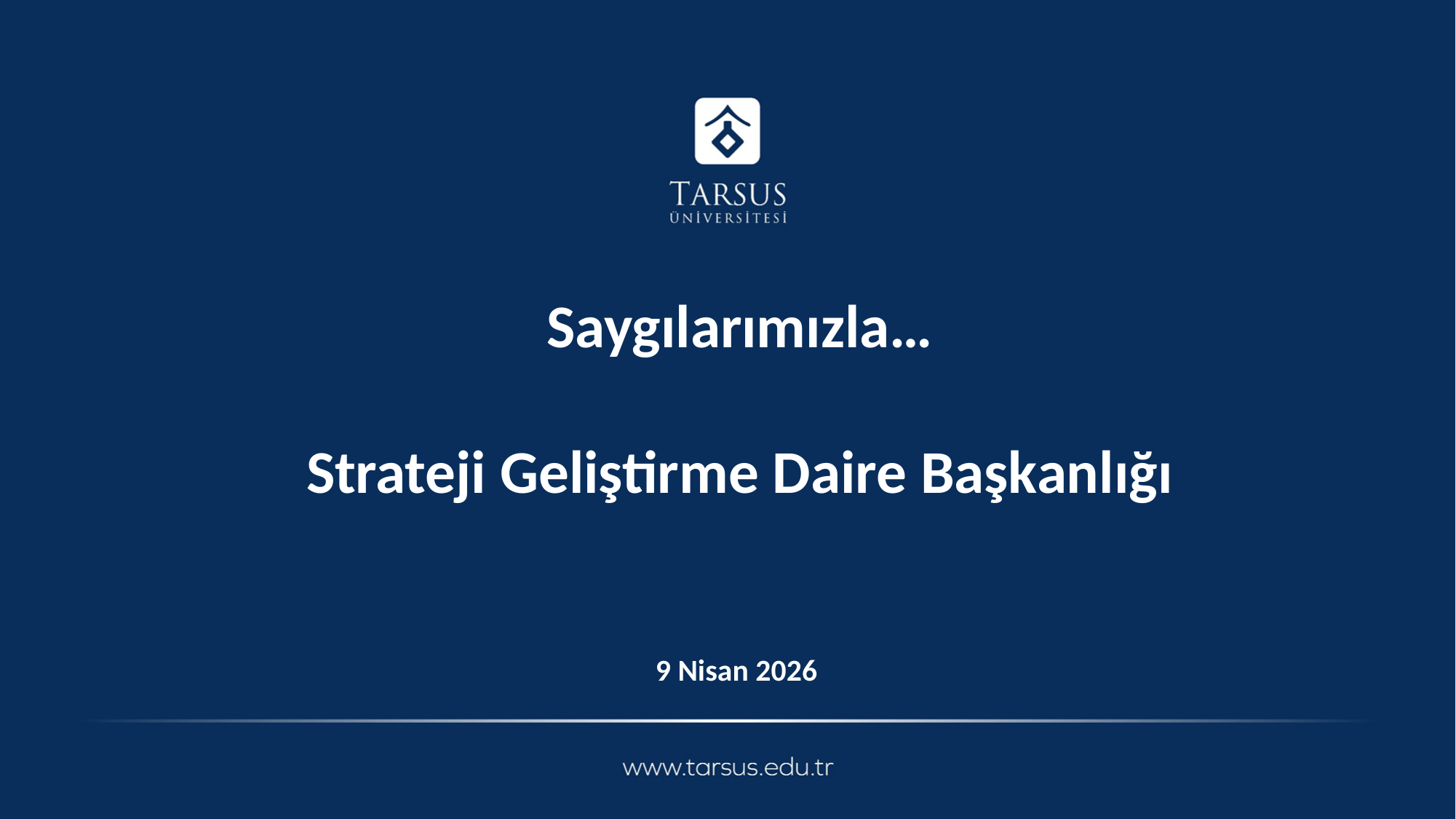

Saygılarımızla…

Strateji Geliştirme Daire Başkanlığı

9 Nisan 2026